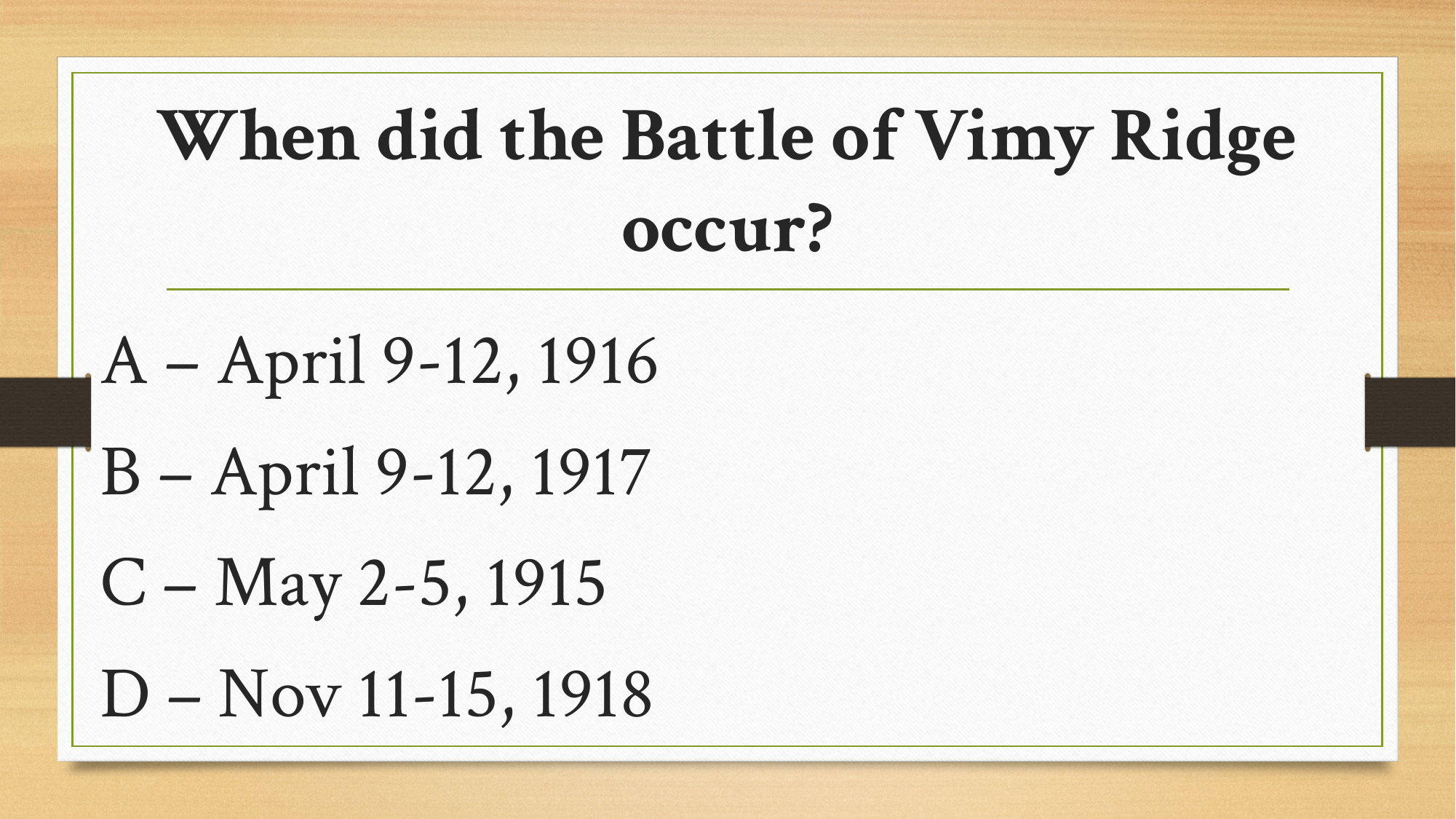

# When did the Battle of Vimy Ridge occur?
A – April 9-12, 1916
B – April 9-12, 1917
C – May 2-5, 1915
D – Nov 11-15, 1918